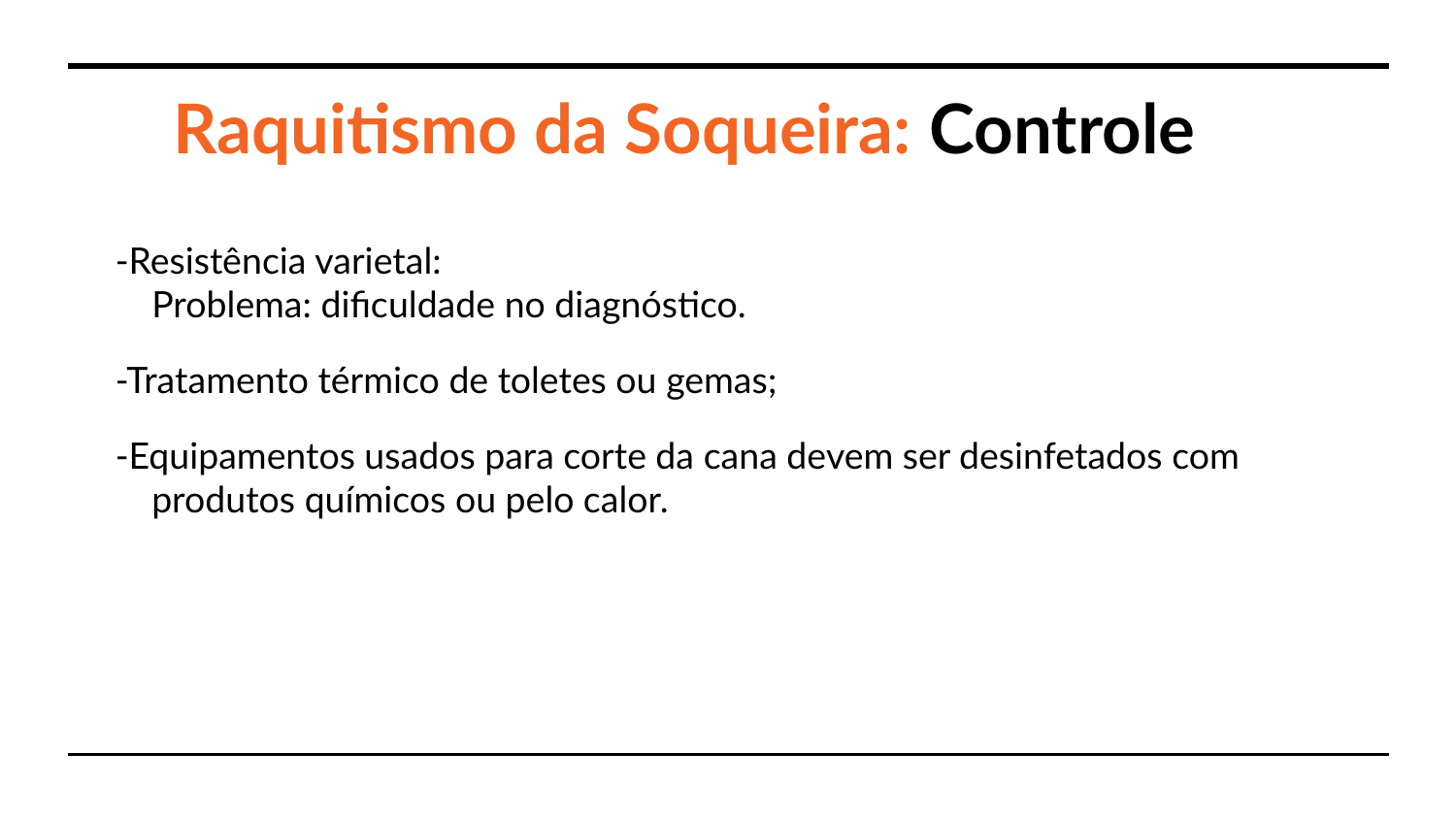

# Raquitismo da Soqueira: Controle
-Resistência varietal:
Problema: dificuldade no diagnóstico.
-Tratamento térmico de toletes ou gemas;
-Equipamentos usados para corte da cana devem ser desinfetados com produtos químicos ou pelo calor.